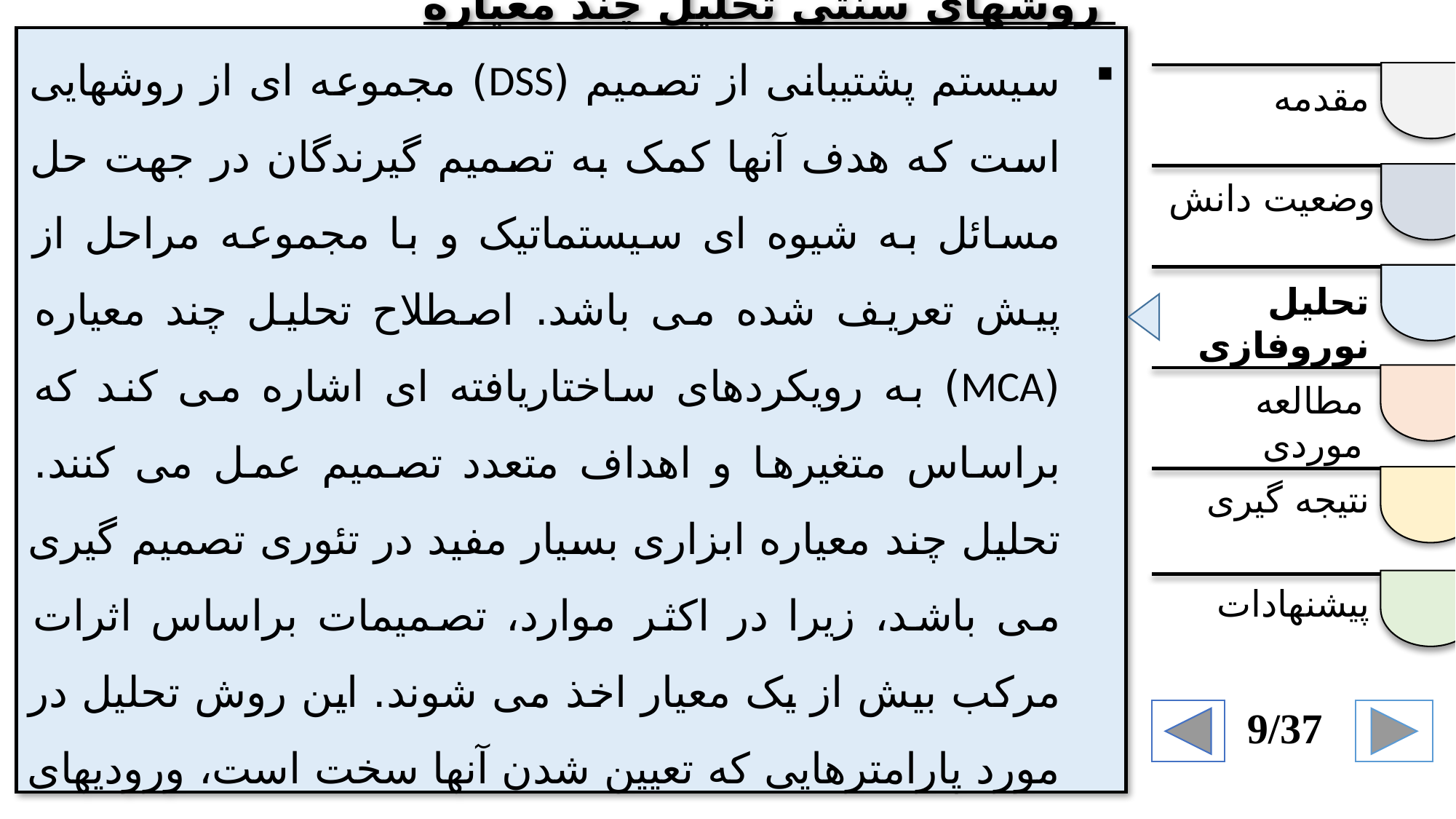

روشهای سنتی تحلیل چند معیاره
سیستم پشتیبانی از تصمیم (DSS) مجموعه ای از روشهایی است که هدف آنها کمک به تصمیم گیرندگان در جهت حل مسائل به شیوه ای سیستماتیک و با مجموعه مراحل از پیش تعریف شده می باشد. اصطلاح تحلیل چند معیاره (MCA) به رویکردهای ساختاریافته ای اشاره می کند که براساس متغیرها و اهداف متعدد تصمیم عمل می کنند. تحلیل چند معیاره ابزاری بسیار مفید در تئوری تصمیم گیری می باشد، زیرا در اکثر موارد، تصمیمات براساس اثرات مرکب بیش از یک معیار اخذ می شوند. این روش تحلیل در مورد پارامترهایی که تعیین شدن آنها سخت است، ورودیهای غیر عددی و ارزیابی های ذهنی نیز مفید می باشد.

مقدمه

وضعیت دانش

تحلیل نوروفازی

مطالعه موردی

نتیجه گیری

پیشنهادات
9/37